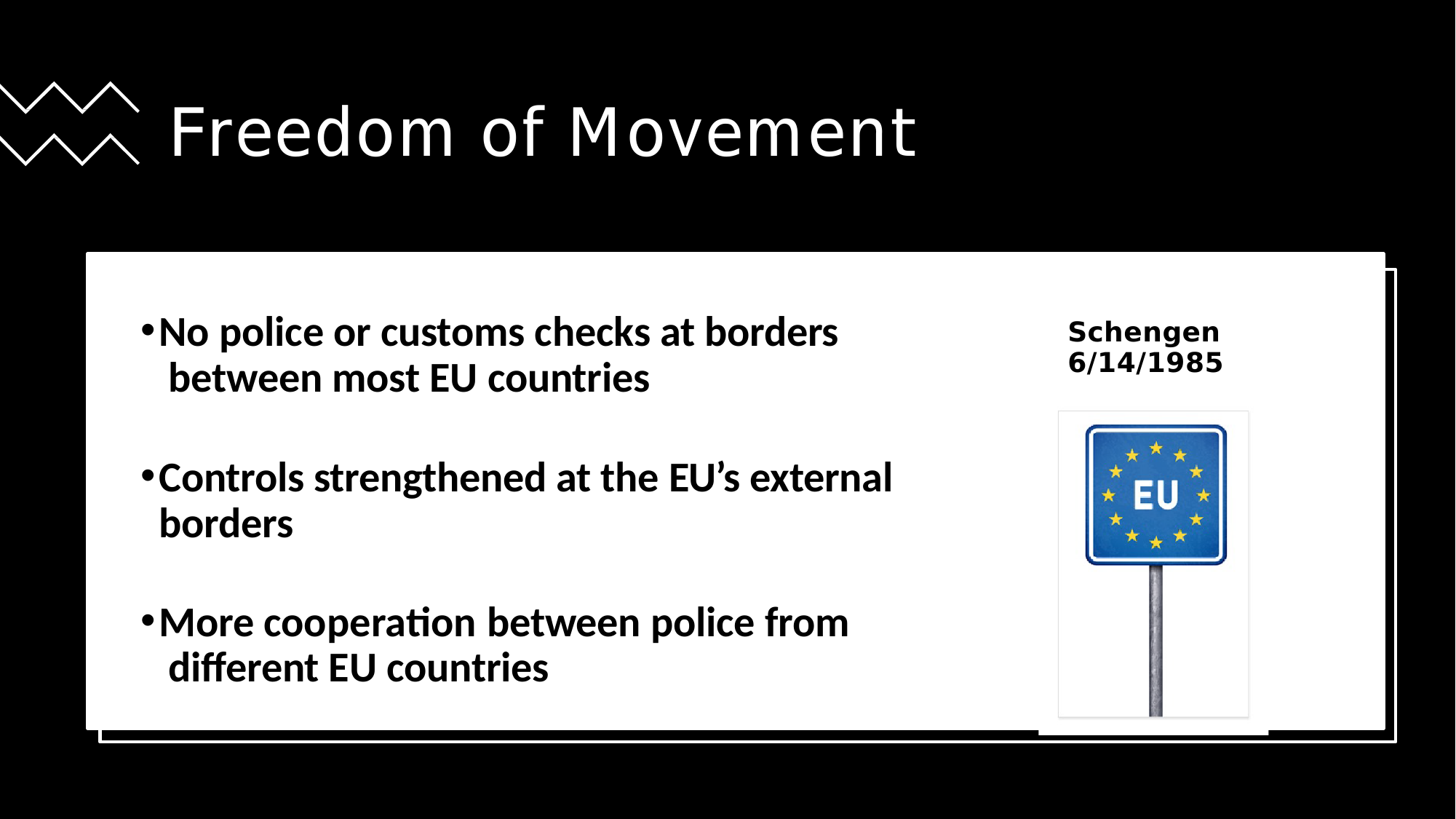

# Freedom of Movement

No police or customs checks at borders  between most EU countries
Schengen  6/14/1985

Controls strengthened at the EU’s external  borders

More cooperation between police from  diﬀerent EU countries